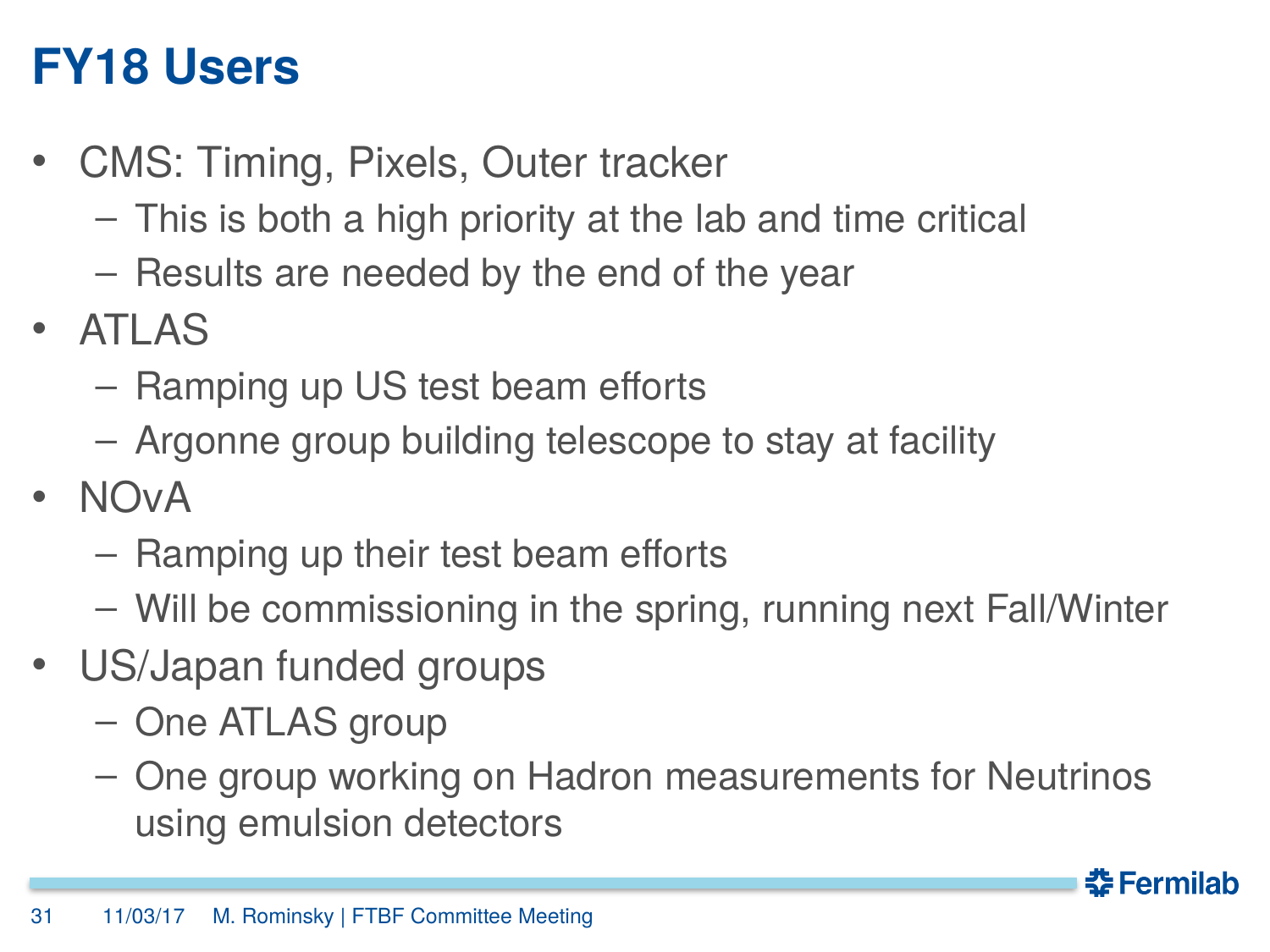

# FY18 Users
CMS: Timing, Pixels, Outer tracker
This is both a high priority at the lab and time critical
Results are needed by the end of the year
ATLAS
Ramping up US test beam efforts
Argonne group building telescope to stay at facility
NOvA
Ramping up their test beam efforts
Will be commissioning in the spring, running next Fall/Winter
US/Japan funded groups
One ATLAS group
One group working on Hadron measurements for Neutrinos using emulsion detectors
31
11/03/17
M. Rominsky | FTBF Committee Meeting